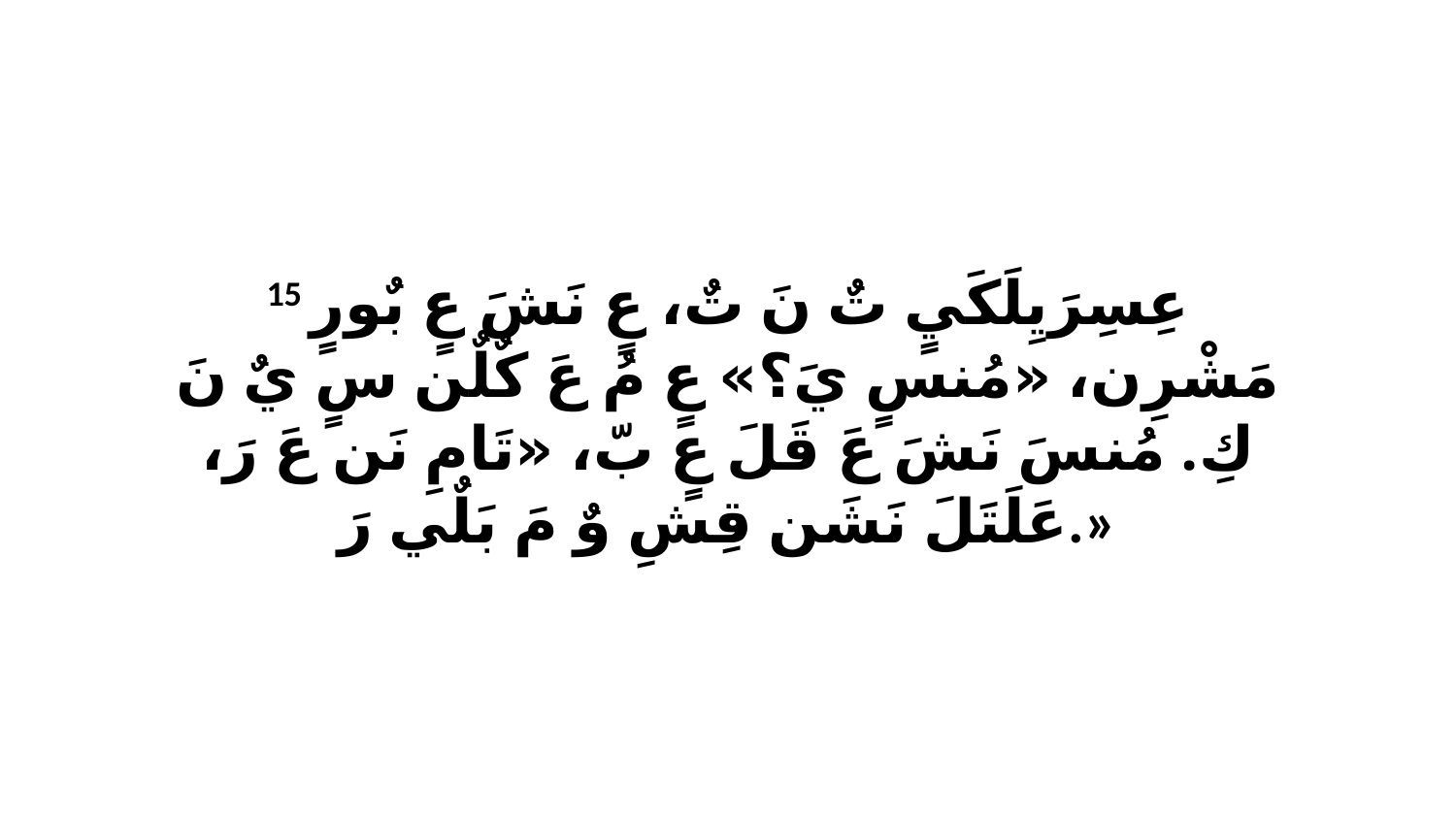

15 عِسِرَيِلَكَيٍ تٌ نَ تٌ، عٍ نَشَ عٍ بٌورٍ مَشْرِن، «مُنسٍ يَ؟» عٍ مُ عَ كٌلٌن سٍ يٌ نَ كِ. مُنسَ نَشَ عَ قَلَ عٍ بّ، «تَامِ نَن عَ رَ، عَلَتَلَ نَشَن قِشِ وٌ مَ بَلٌي رَ.»